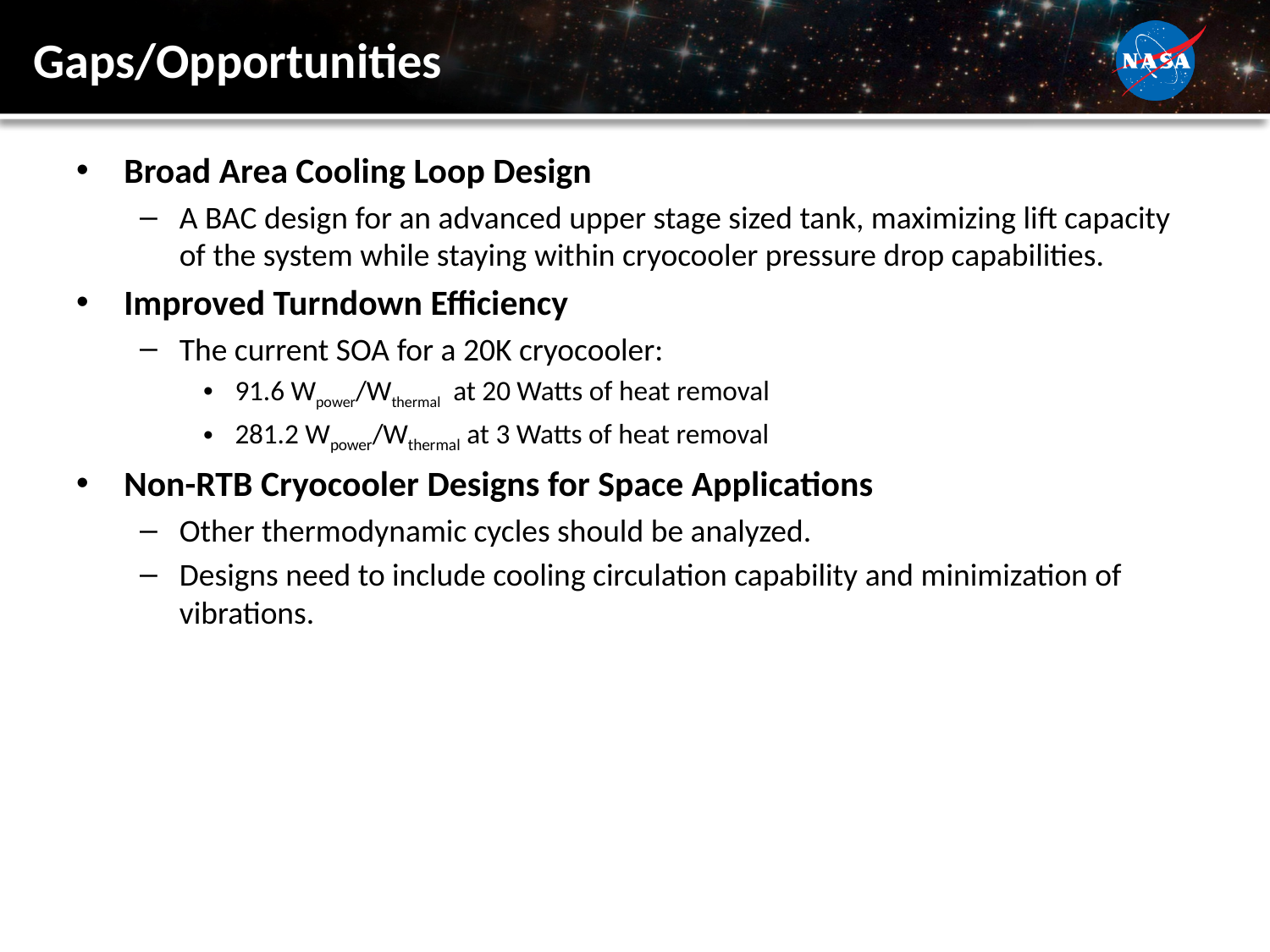

# Gaps/Opportunities
Broad Area Cooling Loop Design
A BAC design for an advanced upper stage sized tank, maximizing lift capacity of the system while staying within cryocooler pressure drop capabilities.
Improved Turndown Efficiency
The current SOA for a 20K cryocooler:
91.6 Wpower/Wthermal  at 20 Watts of heat removal
281.2 Wpower/Wthermal at 3 Watts of heat removal
Non-RTB Cryocooler Designs for Space Applications
Other thermodynamic cycles should be analyzed.
Designs need to include cooling circulation capability and minimization of vibrations.